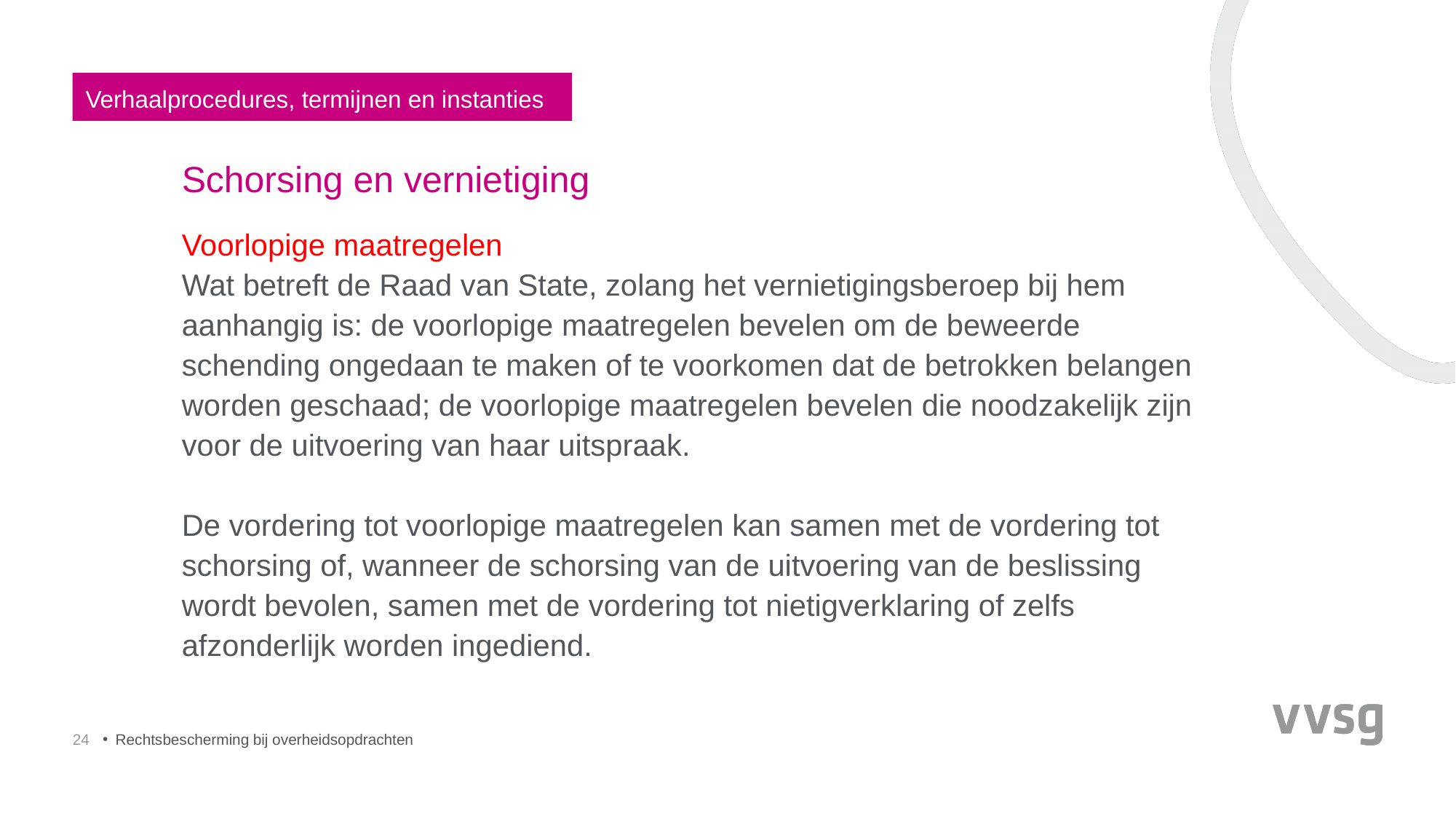

Verhaalprocedures, termijnen en instanties
# Schorsing en vernietiging
Voorlopige maatregelen
Wat betreft de Raad van State, zolang het vernietigingsberoep bij hem aanhangig is: de voorlopige maatregelen bevelen om de beweerde schending ongedaan te maken of te voorkomen dat de betrokken belangen worden geschaad; de voorlopige maatregelen bevelen die noodzakelijk zijn voor de uitvoering van haar uitspraak.

De vordering tot voorlopige maatregelen kan samen met de vordering tot schorsing of, wanneer de schorsing van de uitvoering van de beslissing wordt bevolen, samen met de vordering tot nietigverklaring of zelfs afzonderlijk worden ingediend.

24
Rechtsbescherming bij overheidsopdrachten